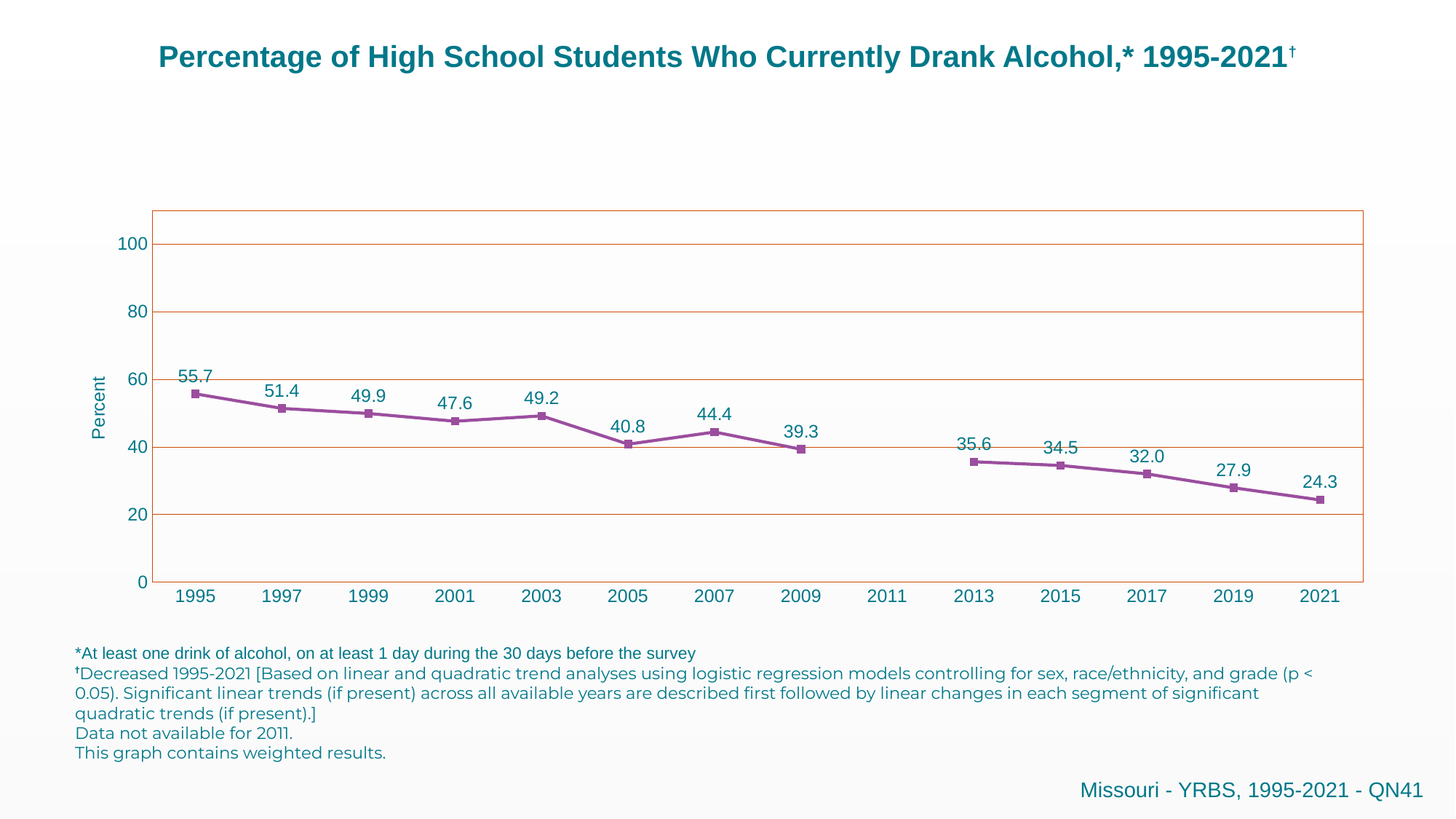

Percentage of High School Students Who Currently Drank Alcohol,* 1995-2021†

### Chart

| Category | Series 1 |
|---|---|
| 1995 | 55.7 |
| 1997 | 51.4 |
| 1999 | 49.9 |
| 2001 | 47.6 |
| 2003 | 49.2 |
| 2005 | 40.8 |
| 2007 | 44.4 |
| 2009 | 39.3 |
| 2011 | None |
| 2013 | 35.6 |
| 2015 | 34.5 |
| 2017 | 32.0 |
| 2019 | 27.9 |
| 2021 | 24.3 |
*At least one drink of alcohol, on at least 1 day during the 30 days before the survey
†Decreased 1995-2021 [Based on linear and quadratic trend analyses using logistic regression models controlling for sex, race/ethnicity, and grade (p < 0.05). Significant linear trends (if present) across all available years are described first followed by linear changes in each segment of significant quadratic trends (if present).]
Data not available for 2011.
This graph contains weighted results.
Missouri - YRBS, 1995-2021 - QN41